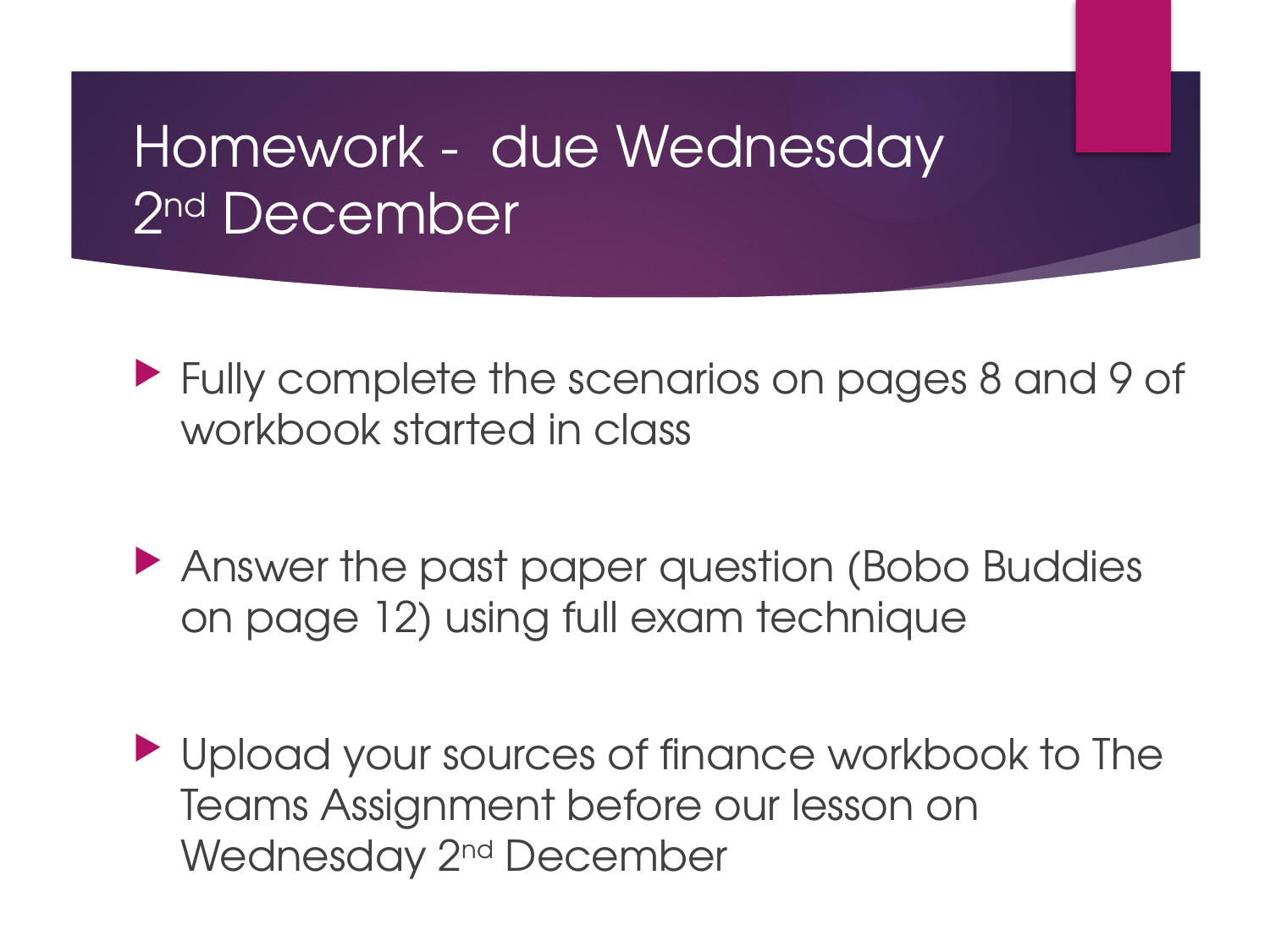

# Homework -  due Wednesday 2nd December
Fully complete the scenarios on pages 8 and 9 of workbook started in class

Answer the past paper question (Bobo Buddies on page 12) using full exam technique

Upload your sources of finance workbook to The Teams Assignment before our lesson on Wednesday 2nd December